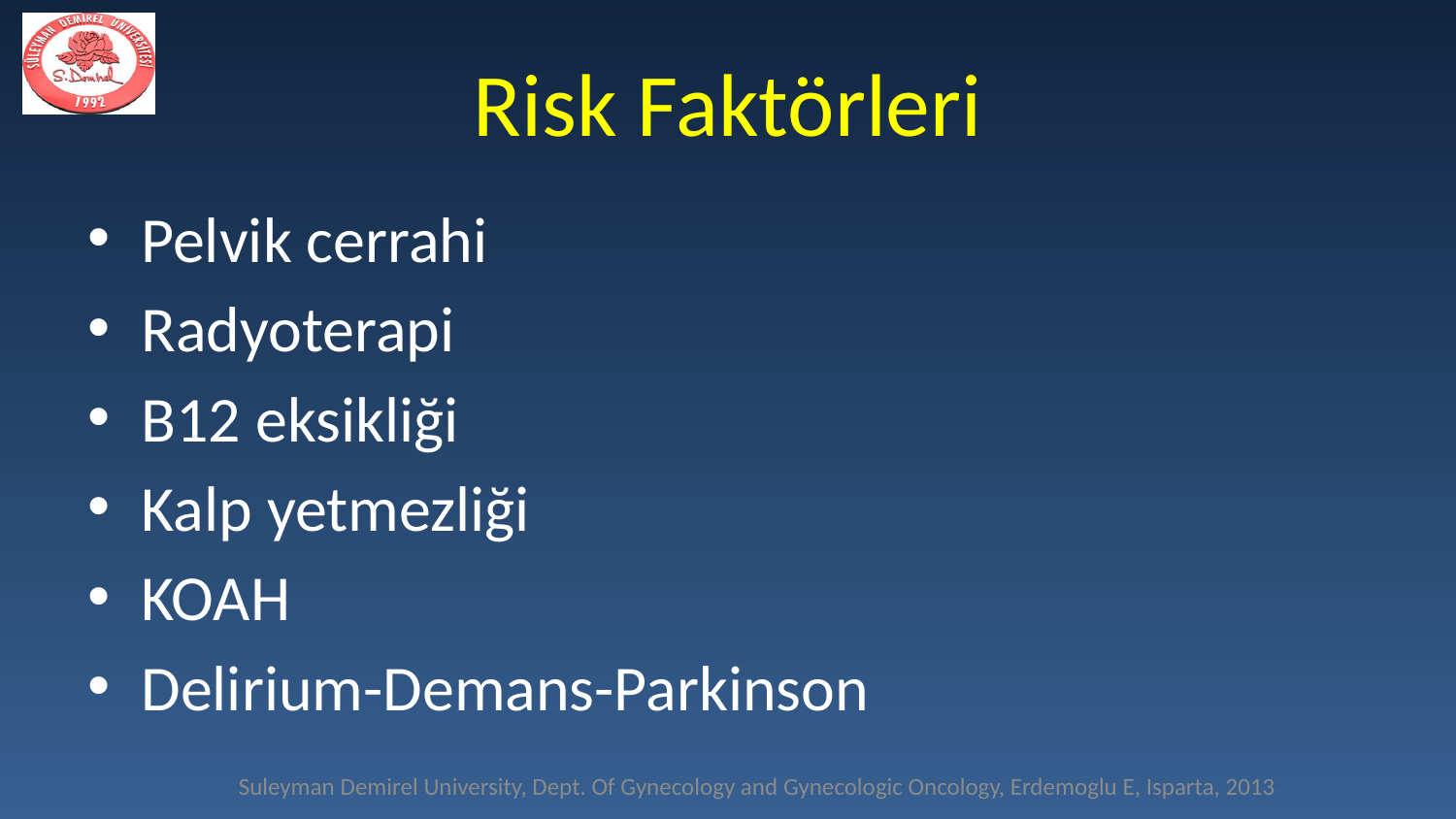

# Risk Faktörleri
Pelvik cerrahi
Radyoterapi
B12 eksikliği
Kalp yetmezliği
KOAH
Delirium-Demans-Parkinson